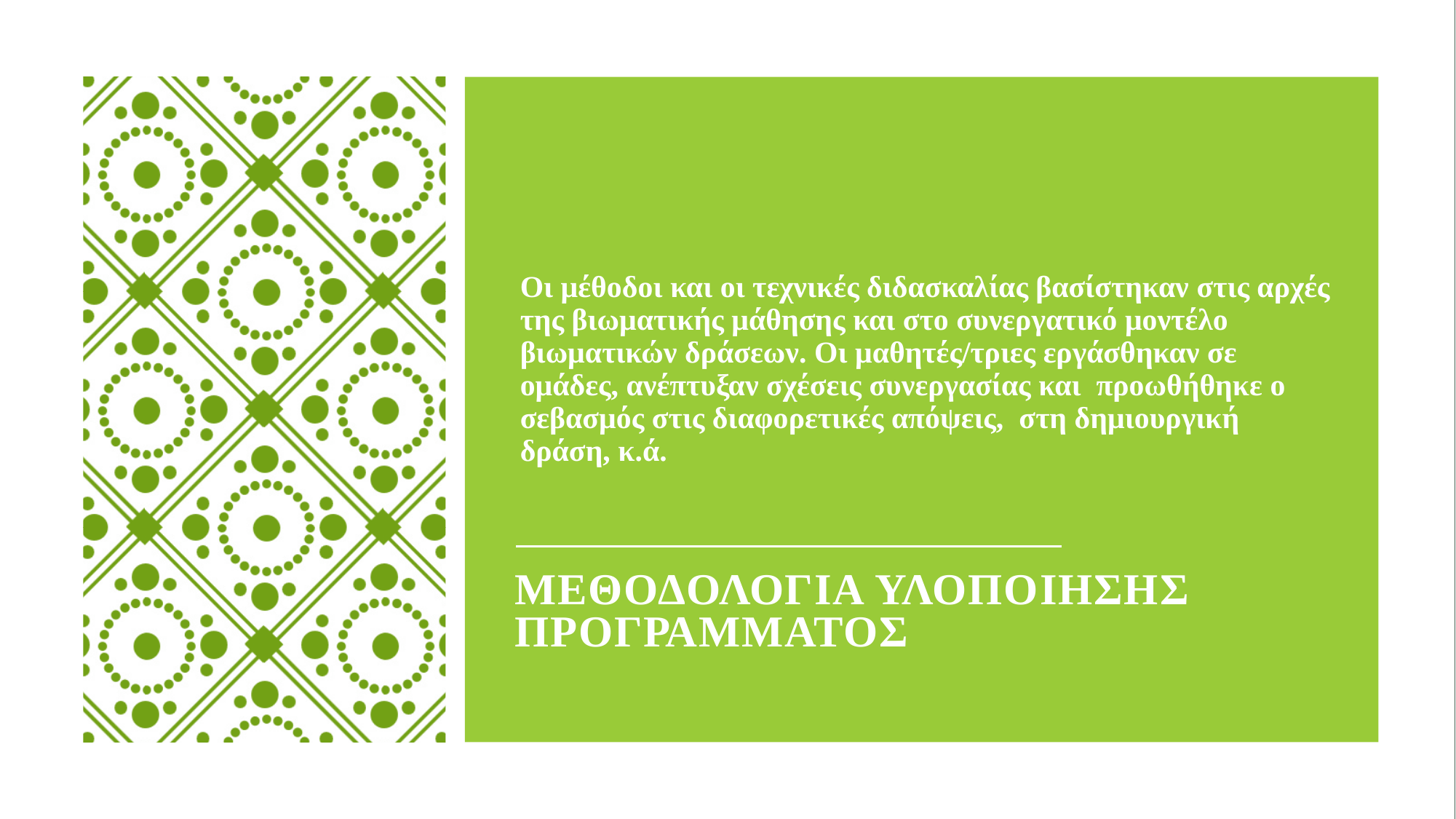

Οι μέθοδοι και οι τεχνικές διδασκαλίας βασίστηκαν στις αρχές της βιωματικής μάθησης και στο συνεργατικό μοντέλο βιωματικών δράσεων. Οι μαθητές/τριες εργάσθηκαν σε ομάδες, ανέπτυξαν σχέσεις συνεργασίας και  προωθήθηκε ο σεβασμός στις διαφορετικές απόψεις,  στη δημιουργική δράση, κ.ά.

# ΜΕΘΟΔΟΛΟΓΙΑ ΥΛΟΠΟΙΗΣΗΣ ΠΡΟΓΡΑΜΜΑΤΟΣ